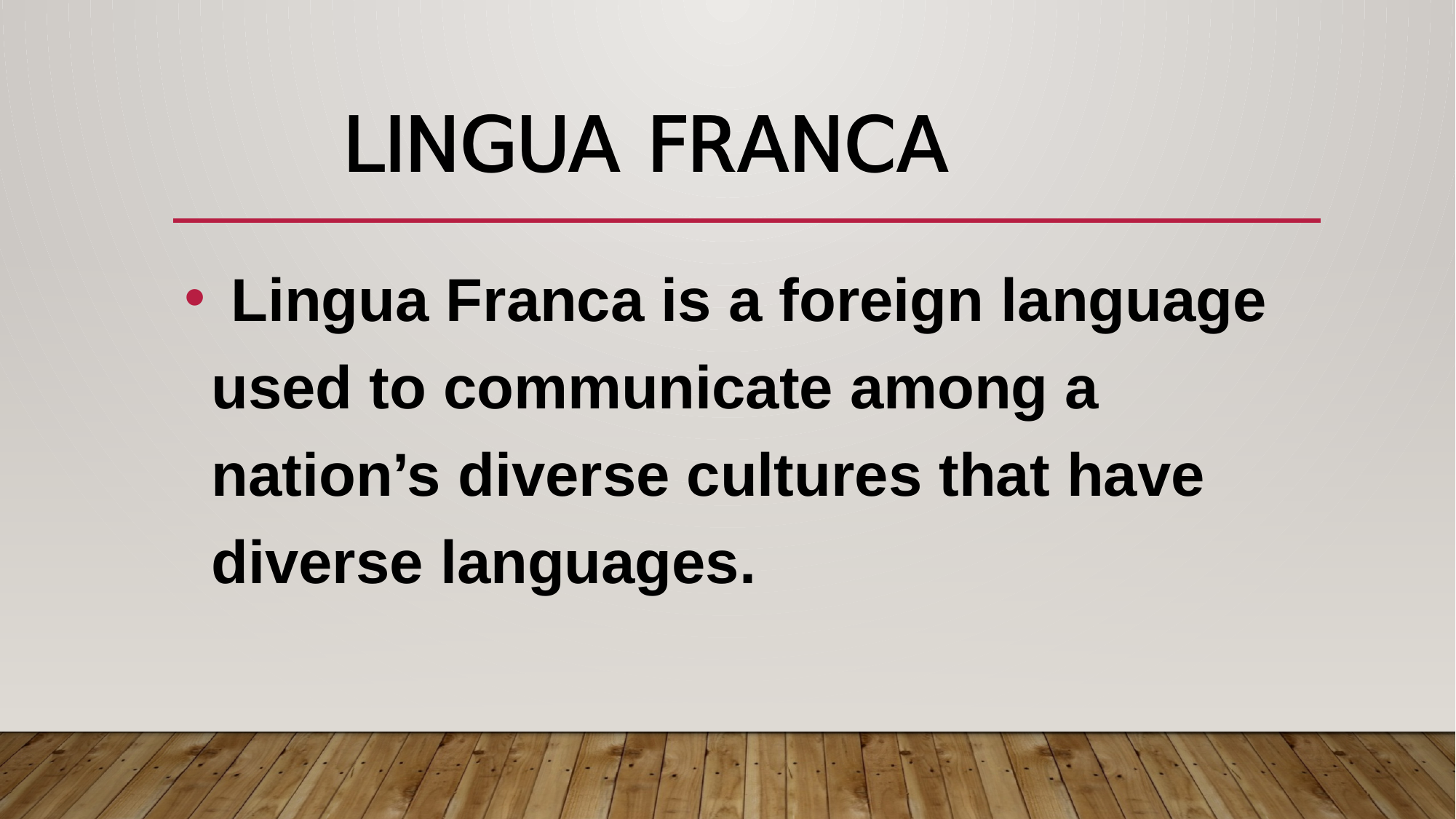

# Lingua franca
 Lingua Franca is a foreign language used to communicate among a nation’s diverse cultures that have diverse languages.